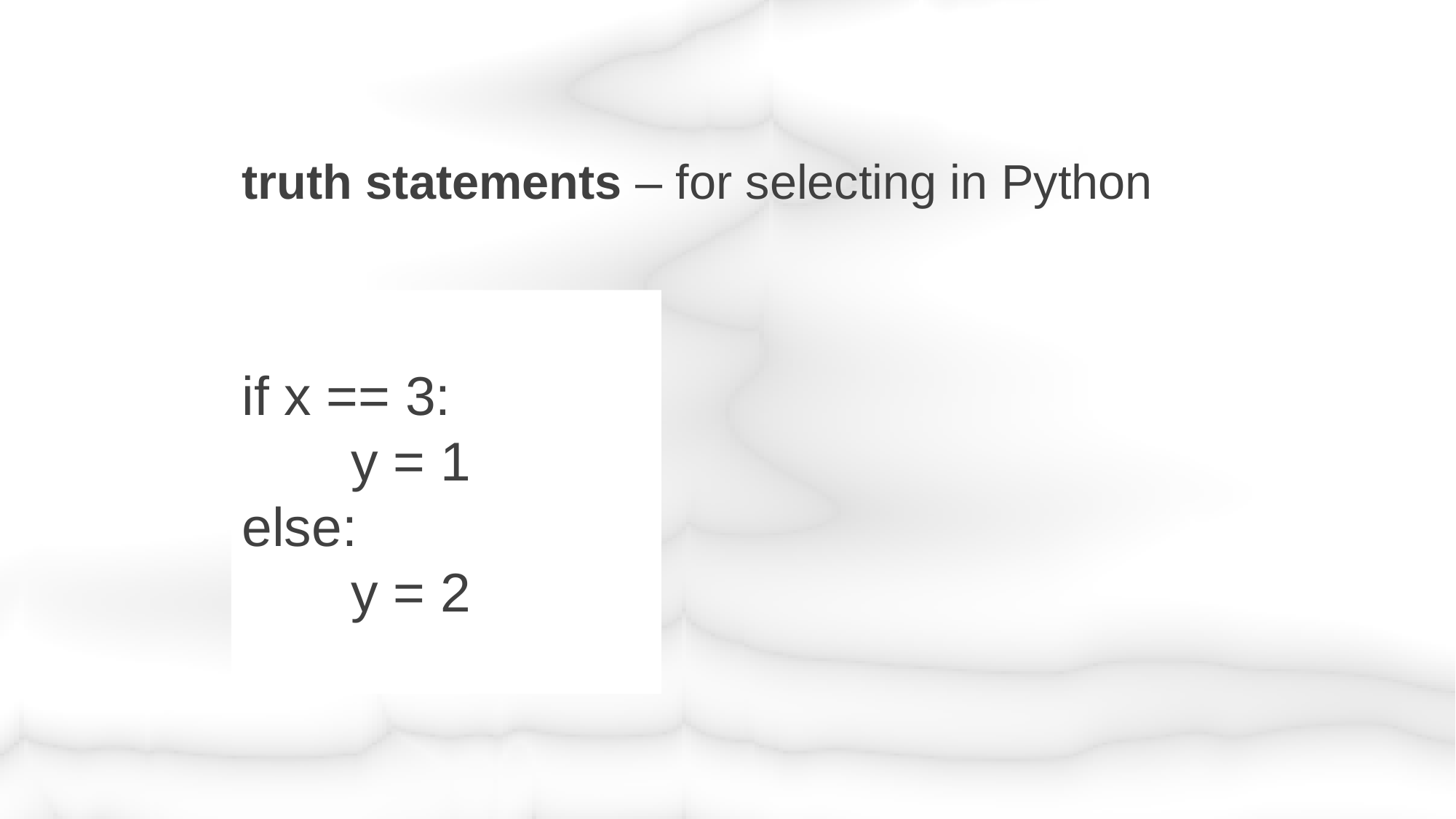

truth statements – for selecting in Python

if x == 3:
	y = 1
else:
	y = 2